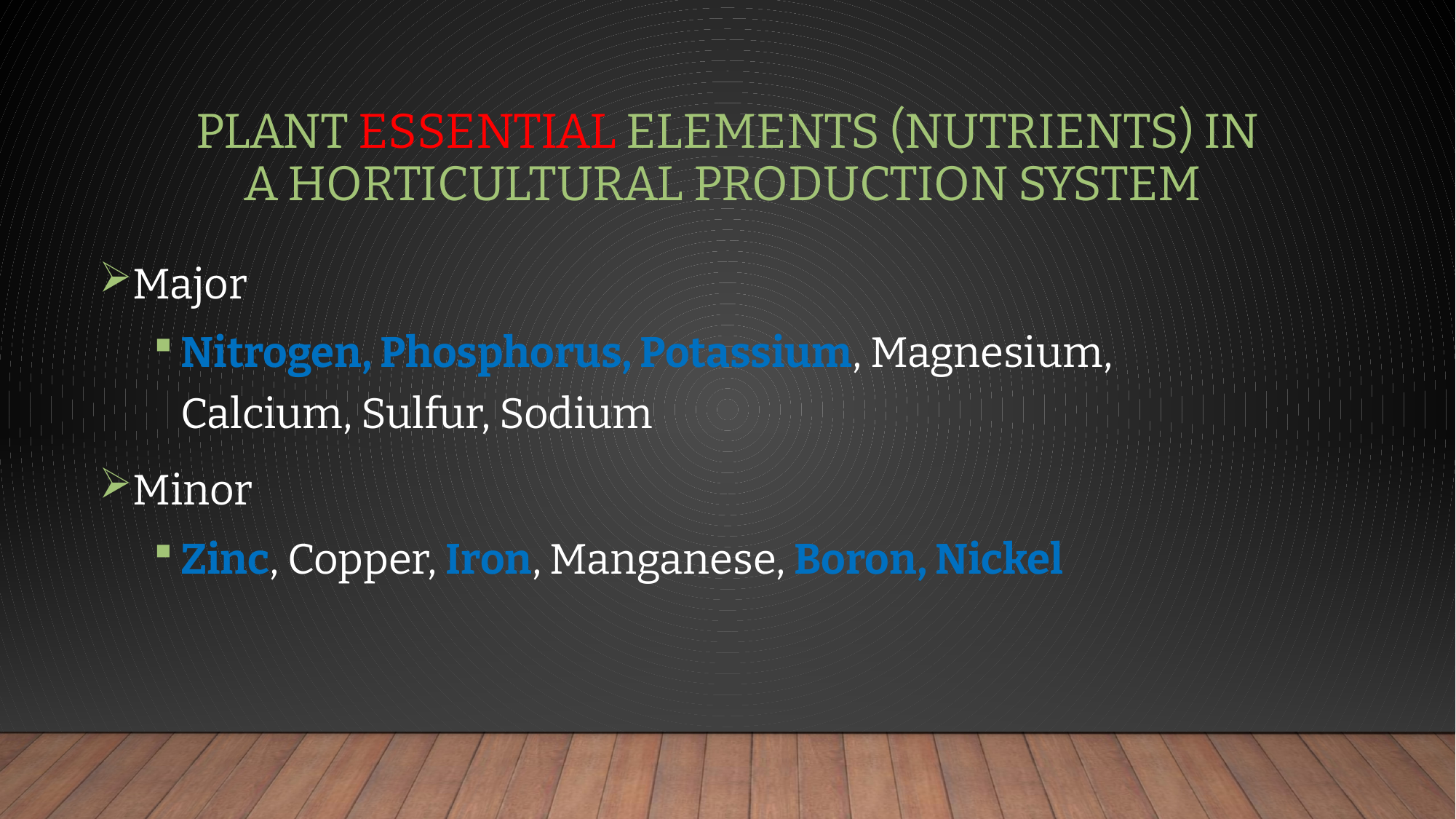

# Plant Essential Elements (Nutrients) in a Horticultural Production System
Major
Nitrogen, Phosphorus, Potassium, Magnesium, Calcium, Sulfur, Sodium
Minor
Zinc, Copper, Iron, Manganese, Boron, Nickel